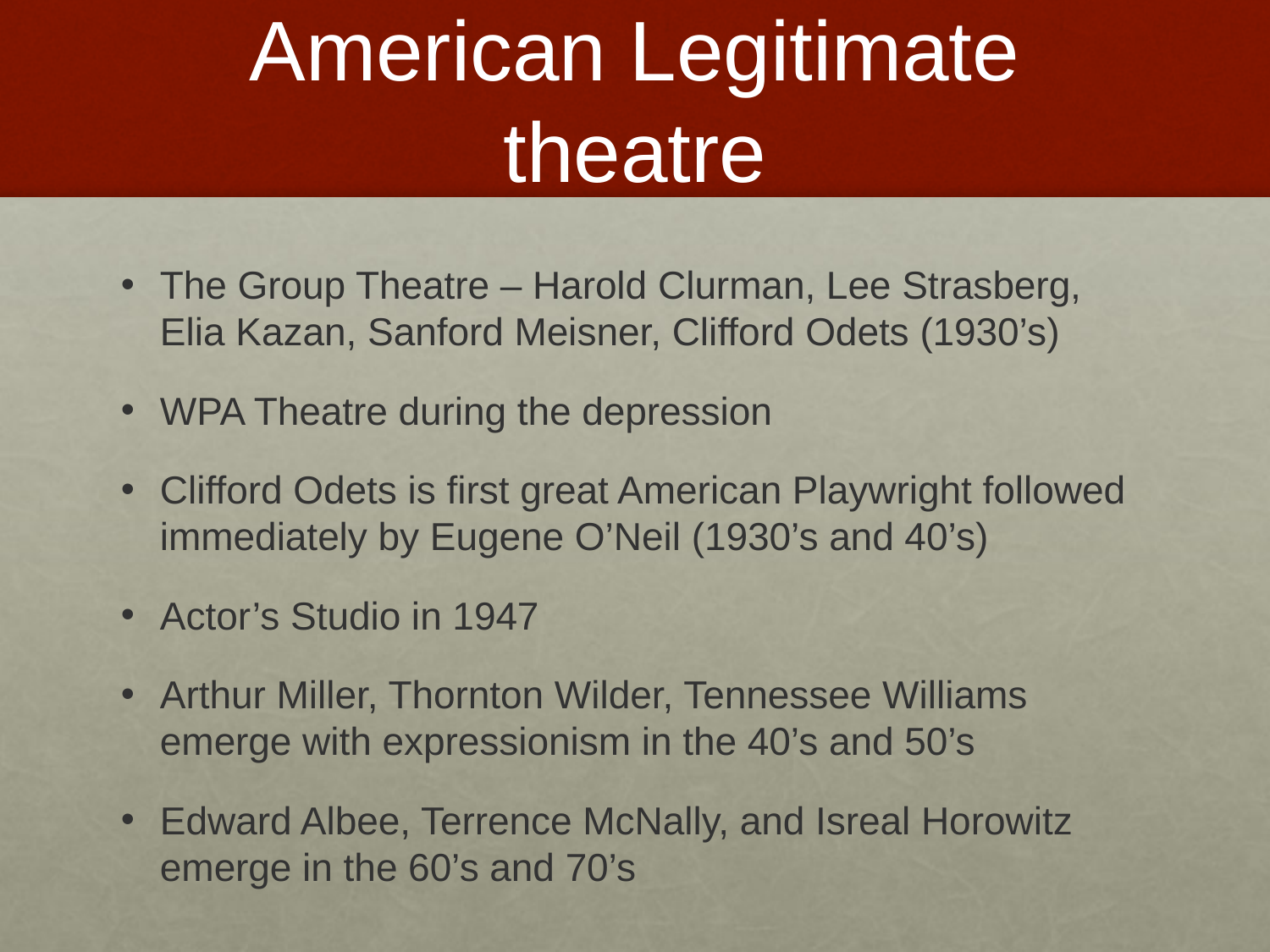

# American Legitimate theatre
The Group Theatre – Harold Clurman, Lee Strasberg, Elia Kazan, Sanford Meisner, Clifford Odets (1930’s)
WPA Theatre during the depression
Clifford Odets is first great American Playwright followed immediately by Eugene O’Neil (1930’s and 40’s)
Actor’s Studio in 1947
Arthur Miller, Thornton Wilder, Tennessee Williams emerge with expressionism in the 40’s and 50’s
Edward Albee, Terrence McNally, and Isreal Horowitz emerge in the 60’s and 70’s